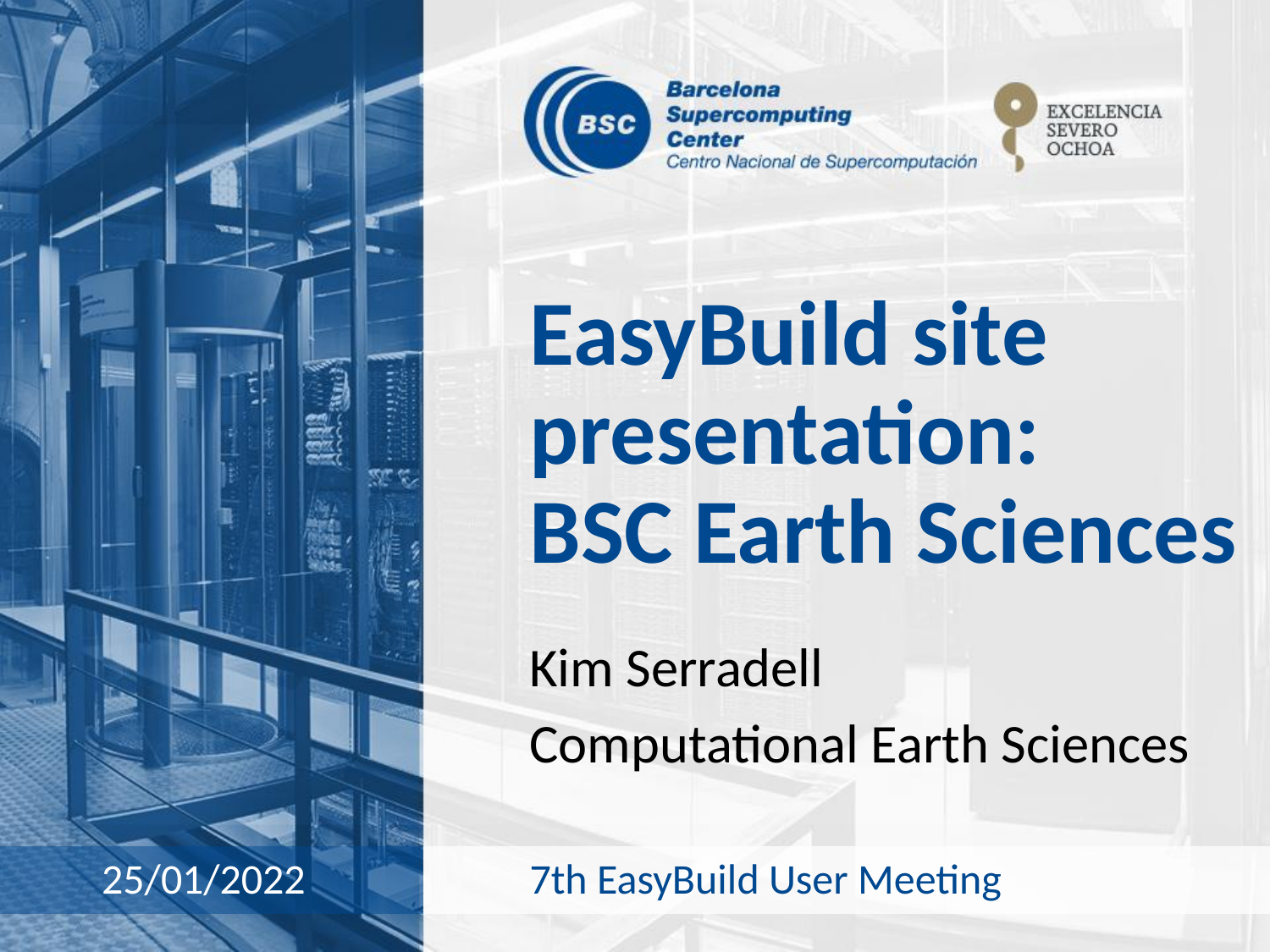

# EasyBuild site presentation:
BSC Earth Sciences
Kim Serradell
Computational Earth Sciences
7th EasyBuild User Meeting
25/01/2022